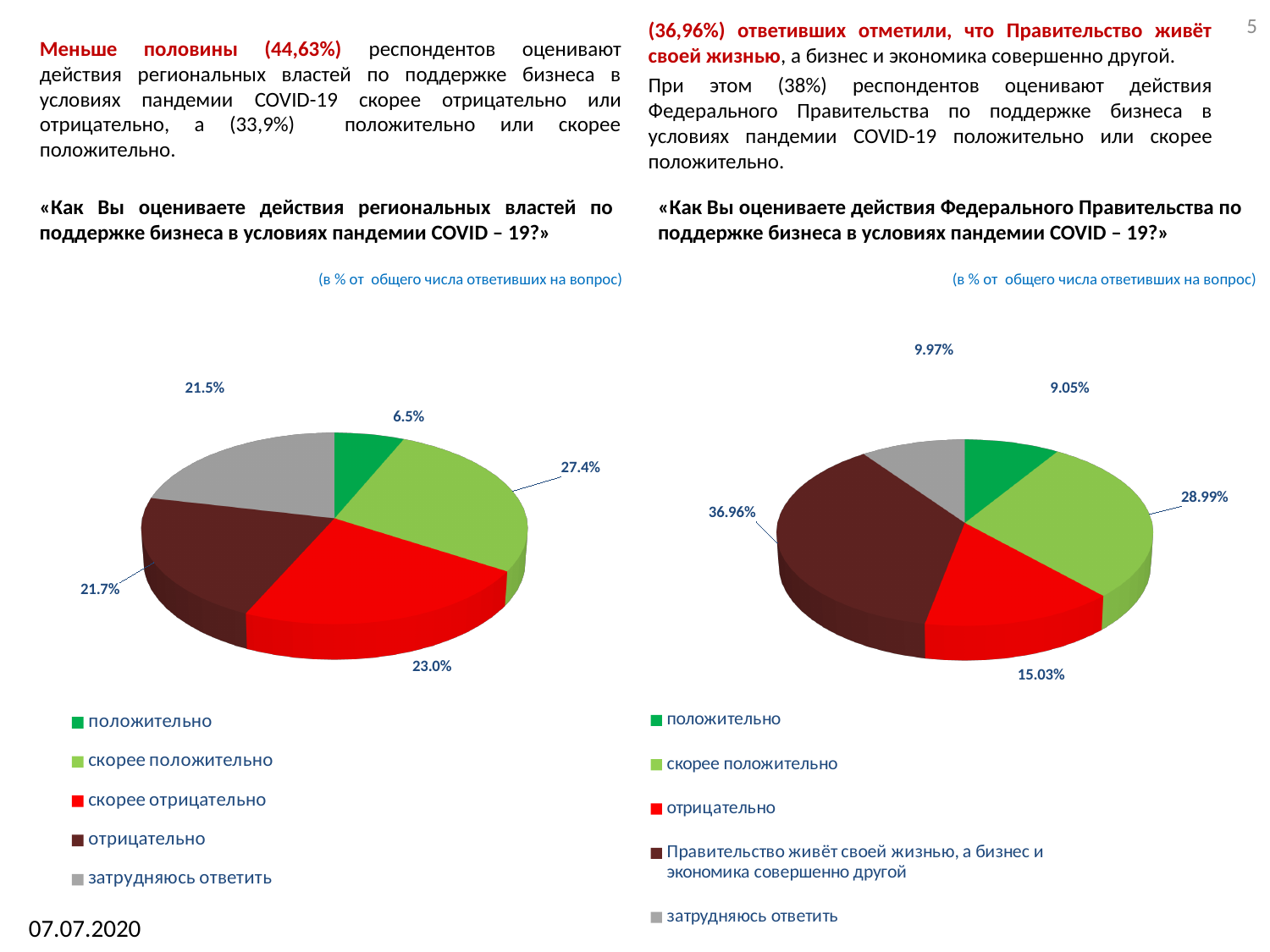

5
Меньше половины (44,63%) респондентов оценивают действия региональных властей по поддержке бизнеса в условиях пандемии COVID-19 скорее отрицательно или отрицательно, а (33,9%)  положительно или скорее положительно.
(36,96%) ответивших отметили, что Правительство живёт своей жизнью, а бизнес и экономика совершенно другой.
При этом (38%) респондентов оценивают действия Федерального Правительства по поддержке бизнеса в условиях пандемии COVID-19 положительно или скорее положительно.

«Как Вы оцениваете действия Федерального Правительства по поддержке бизнеса в условиях пандемии COVID – 19?»
«Как Вы оцениваете действия региональных властей по поддержке бизнеса в условиях пандемии COVID – 19?»
(в % от  общего числа ответивших на вопрос)
(в % от  общего числа ответивших на вопрос)

[unsupported chart]

[unsupported chart]

07.07.2020